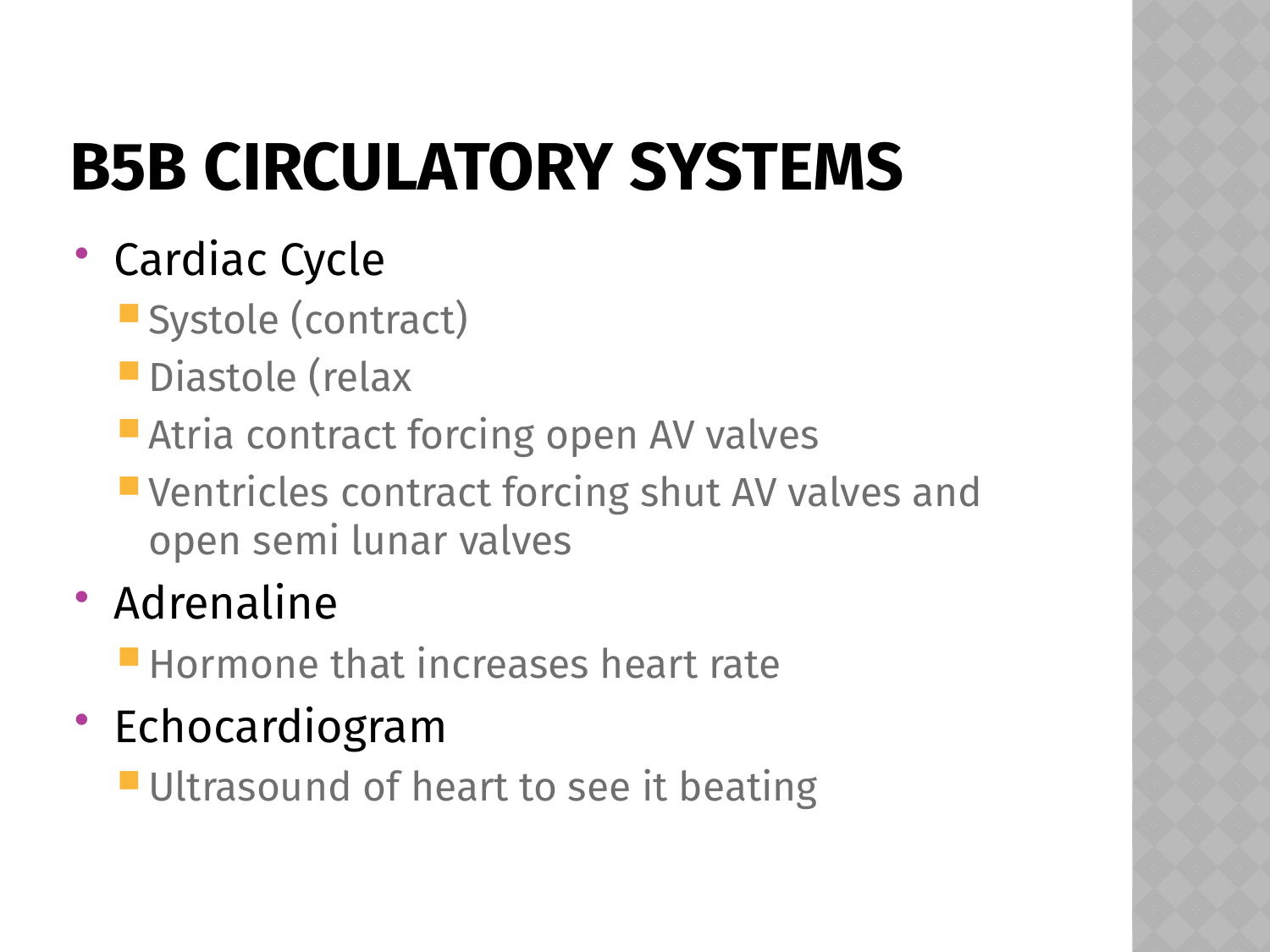

# B5b Circulatory systems
Cardiac Cycle
Systole (contract)
Diastole (relax
Atria contract forcing open AV valves
Ventricles contract forcing shut AV valves and open semi lunar valves
Adrenaline
Hormone that increases heart rate
Echocardiogram
Ultrasound of heart to see it beating